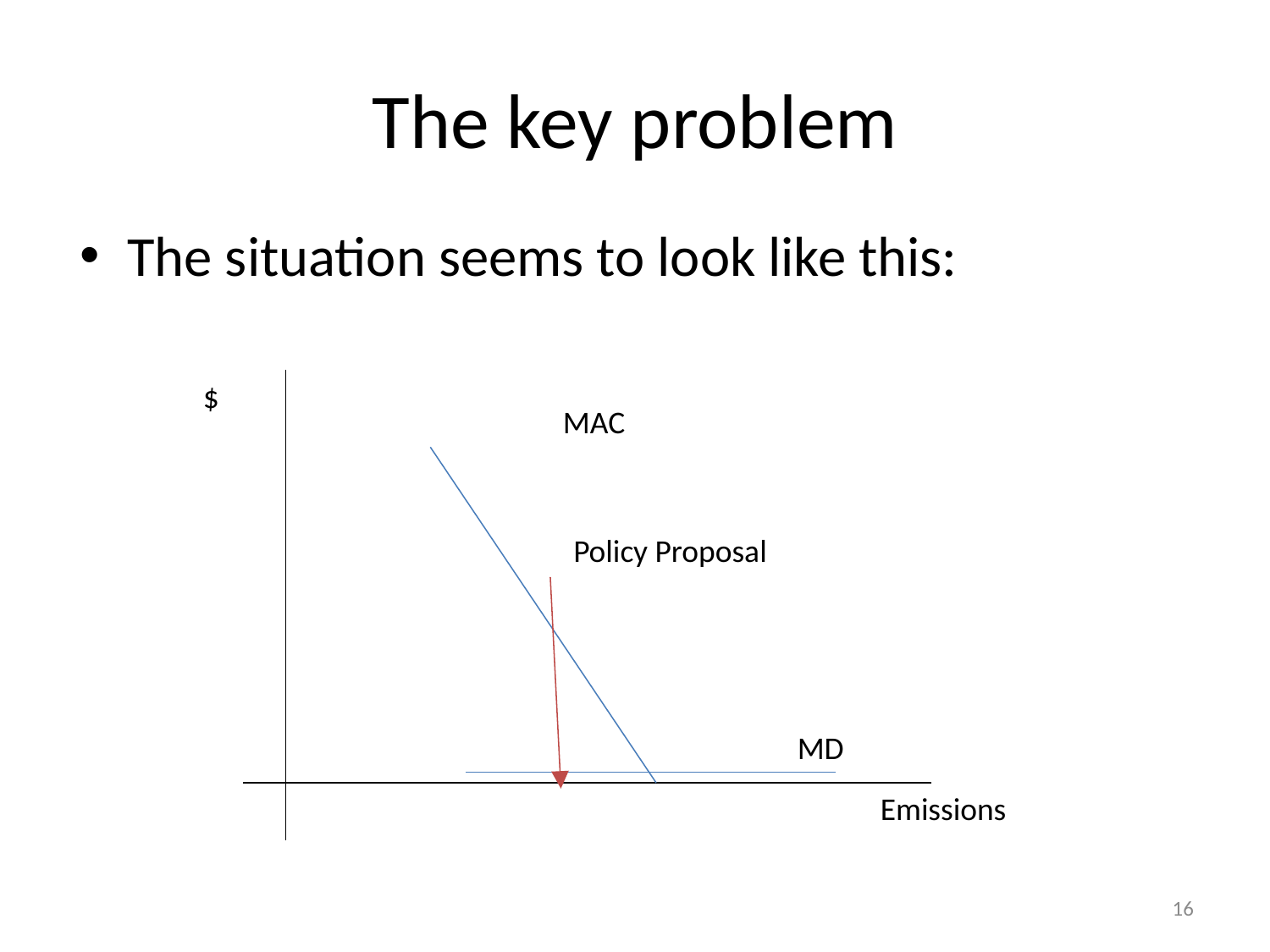

# The key problem
The situation seems to look like this:
$
MAC
Policy Proposal
MD
Emissions
16